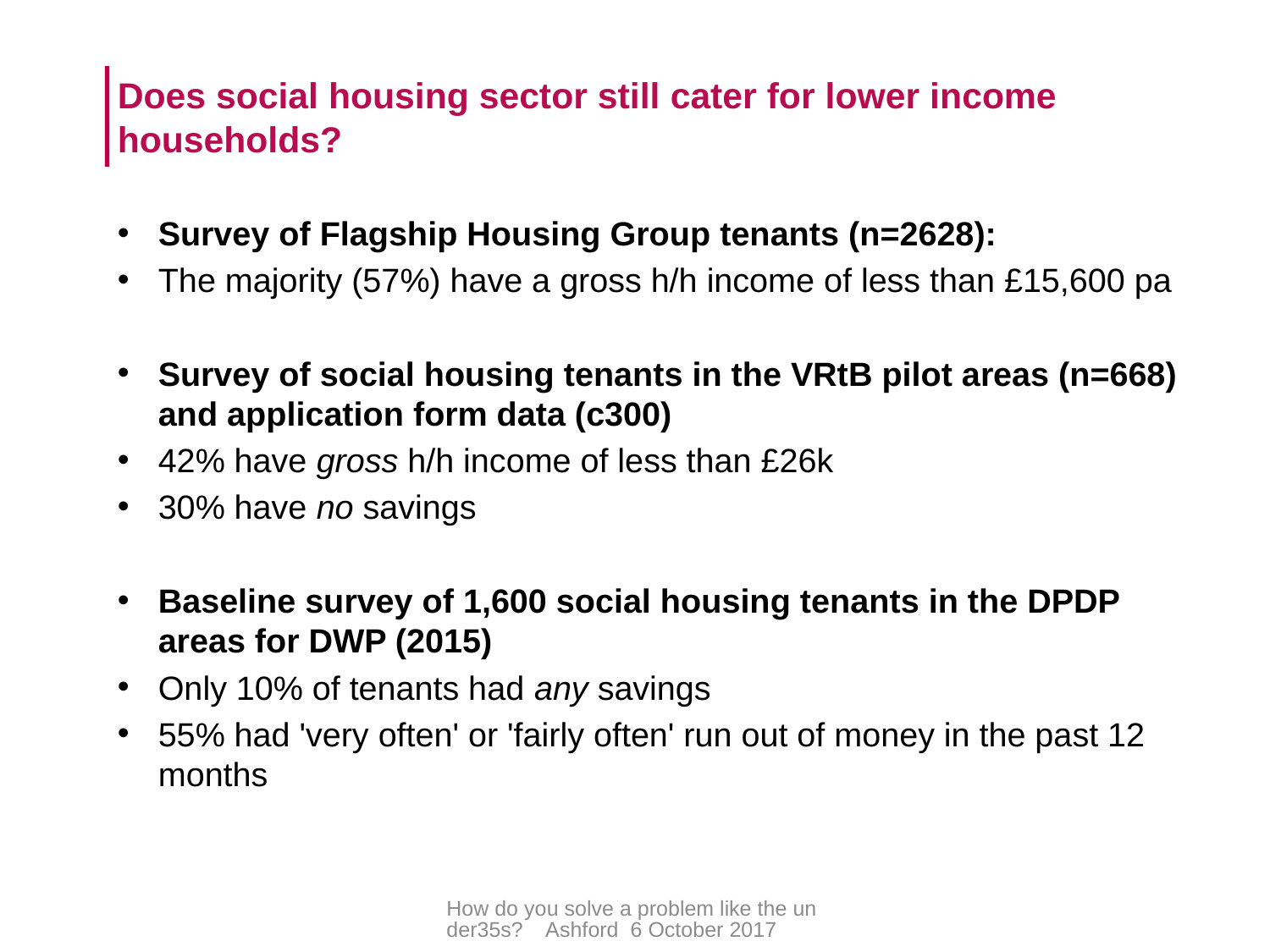

# Does social housing sector still cater for lower income households?
Survey of Flagship Housing Group tenants (n=2628):
The majority (57%) have a gross h/h income of less than £15,600 pa

Survey of social housing tenants in the VRtB pilot areas (n=668) and application form data (c300)
42% have gross h/h income of less than £26k
30% have no savings

Baseline survey of 1,600 social housing tenants in the DPDP areas for DWP (2015)
Only 10% of tenants had any savings
55% had 'very often' or 'fairly often' run out of money in the past 12 months

How do you solve a problem like the under35s?    Ashford  6 October 2017